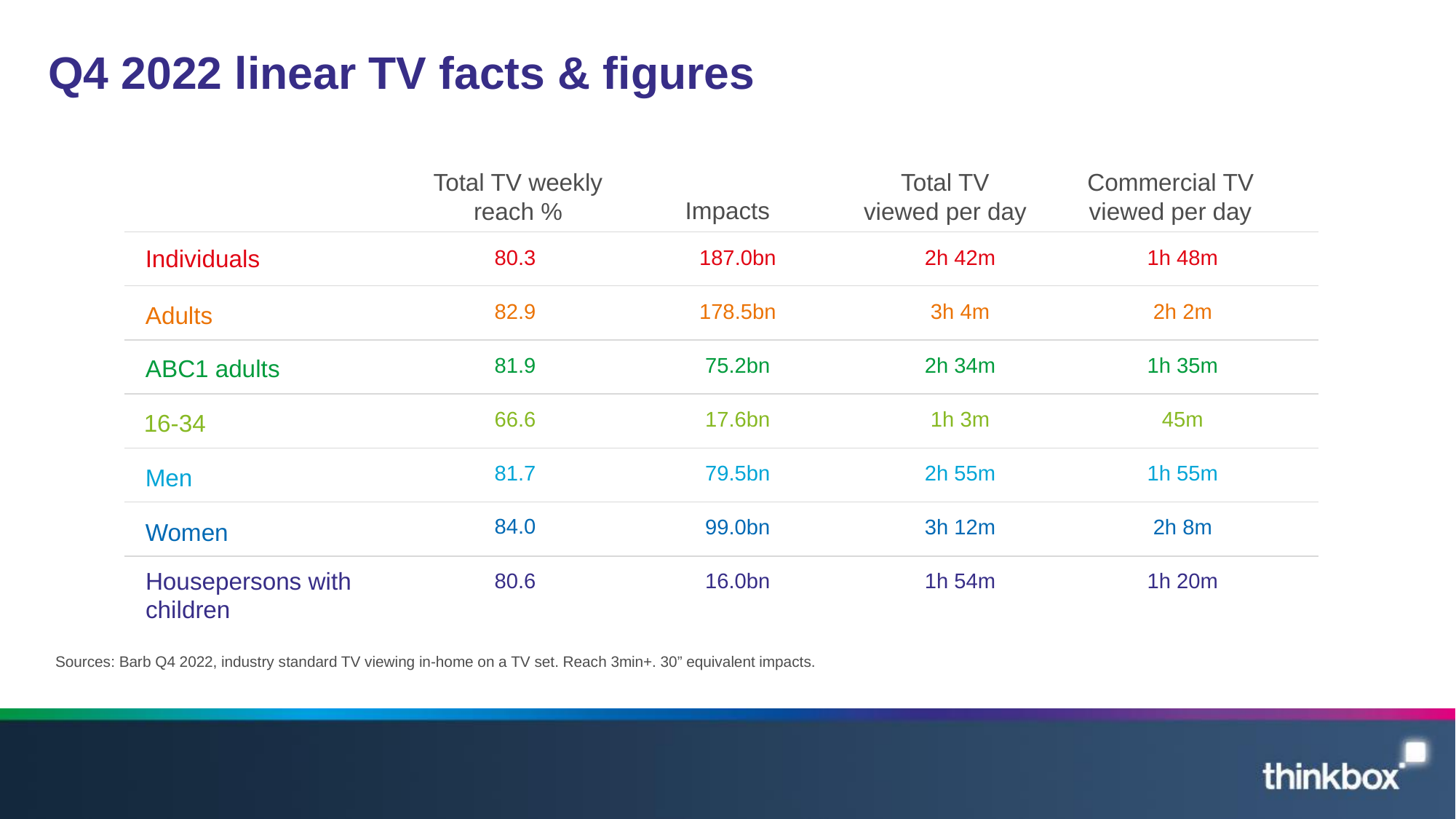

# Q4 2022 linear TV facts & figures
Total TV weekly reach %
Total TV viewed per day
Commercial TV viewed per day
Impacts
| 80.3 | 187.0bn | 2h 42m | 1h 48m |  |
| --- | --- | --- | --- | --- |
| 82.9 | 178.5bn | 3h 4m | 2h 2m |  |
| 81.9 | 75.2bn | 2h 34m | 1h 35m |  |
| 66.6 | 17.6bn | 1h 3m | 45m |  |
| 81.7 | 79.5bn | 2h 55m | 1h 55m |  |
| 84.0 | 99.0bn | 3h 12m | 2h 8m |  |
| 80.6 | 16.0bn | 1h 54m | 1h 20m |  |
Individuals
Adults
ABC1 adults
16-34
Men
Women
Housepersons with children
Sources: Barb Q4 2022, industry standard TV viewing in-home on a TV set. Reach 3min+. 30” equivalent impacts.